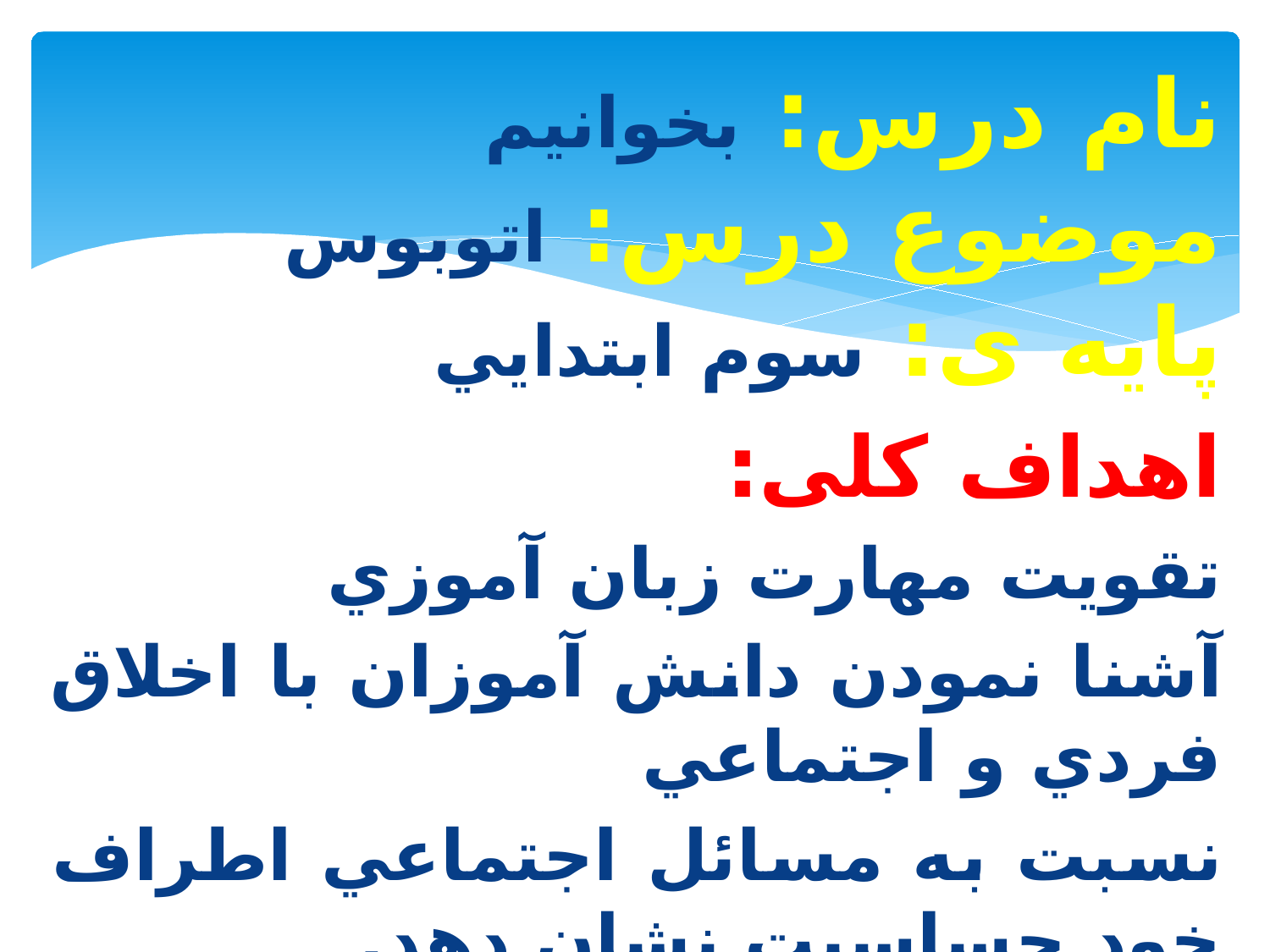

نام درس: بخوانيم
موضوع درس: اتوبوس
پایه ی: سوم ابتدايي
اهداف کلی:
تقويت مهارت زبان آموزي
آشنا نمودن دانش آموزان با اخلاق فردي و اجتماعي
نسبت به مسائل اجتماعي اطراف خود حساسيت نشان دهد.